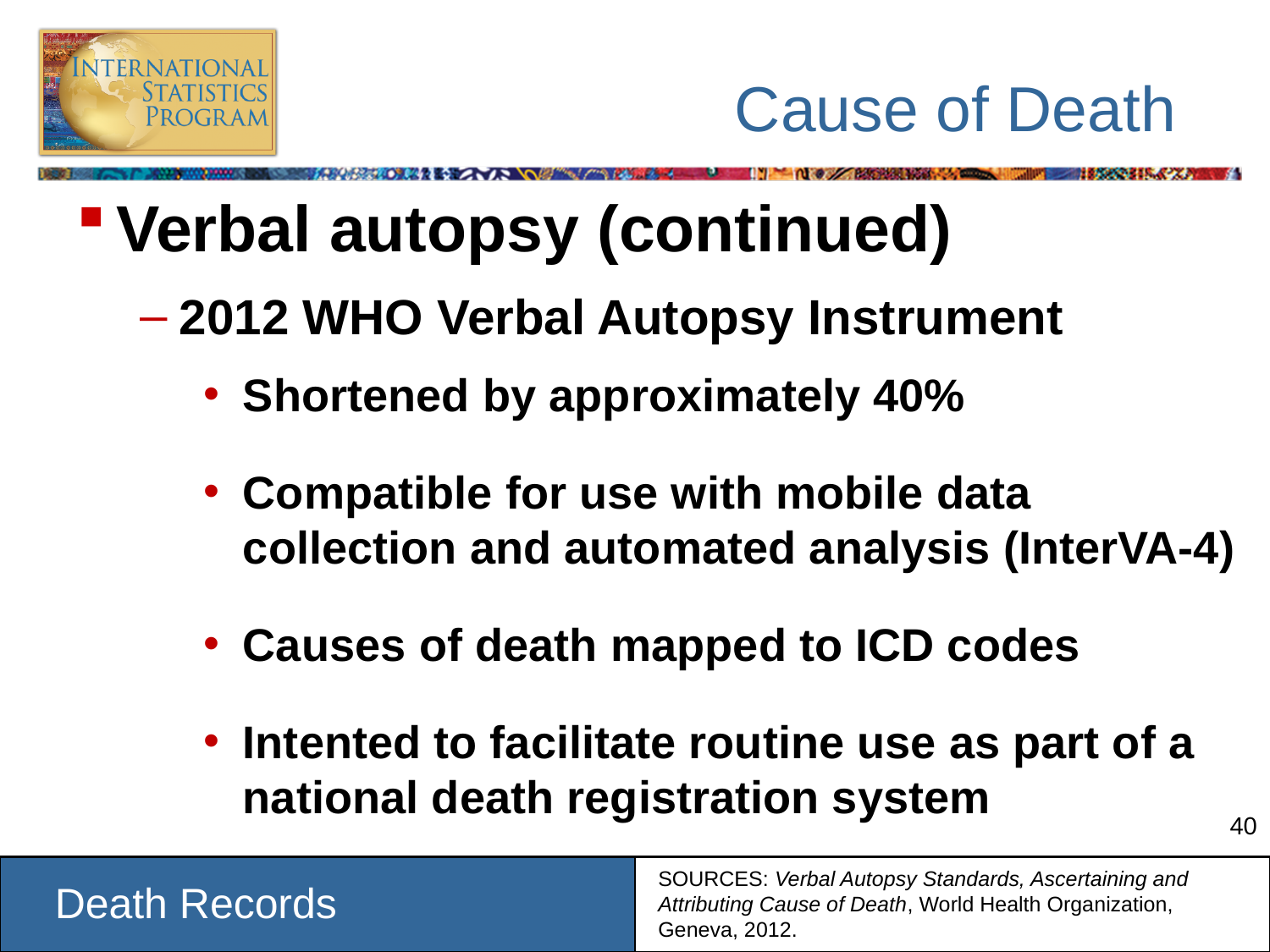

# Cause of Death
Verbal autopsy (continued)
2012 WHO Verbal Autopsy Instrument
Shortened by approximately 40%
Compatible for use with mobile data collection and automated analysis (InterVA-4)
Causes of death mapped to ICD codes
Intented to facilitate routine use as part of a national death registration system

SOURCES: Verbal Autopsy Standards, Ascertaining and Attributing Cause of Death, World Health Organization, Geneva, 2012.